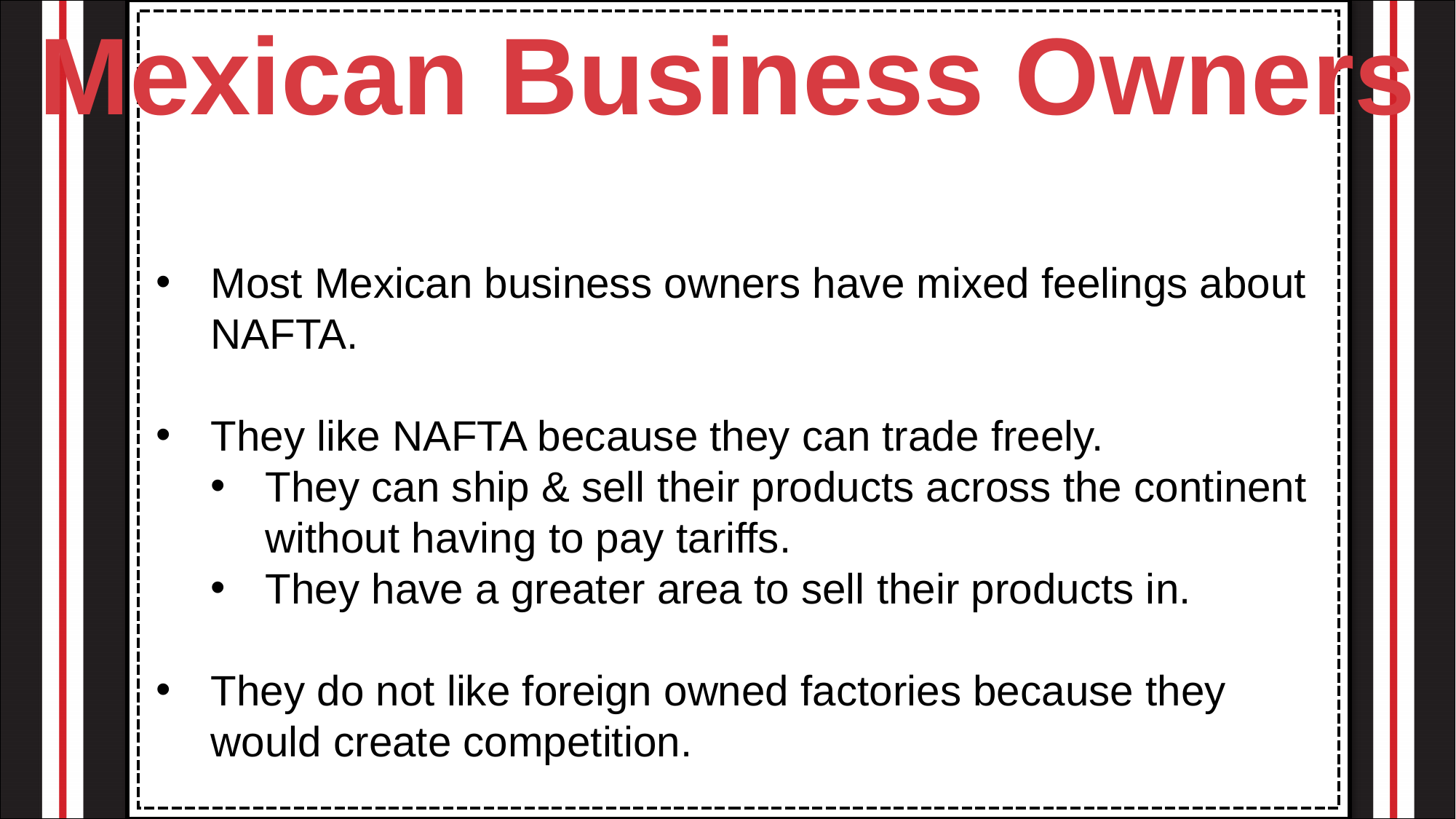

Mexican Business Owners

Most Mexican business owners have mixed feelings about NAFTA.

They like NAFTA because they can trade freely.
They can ship & sell their products across the continent without having to pay tariffs.
They have a greater area to sell their products in.

They do not like foreign owned factories because they would create competition.